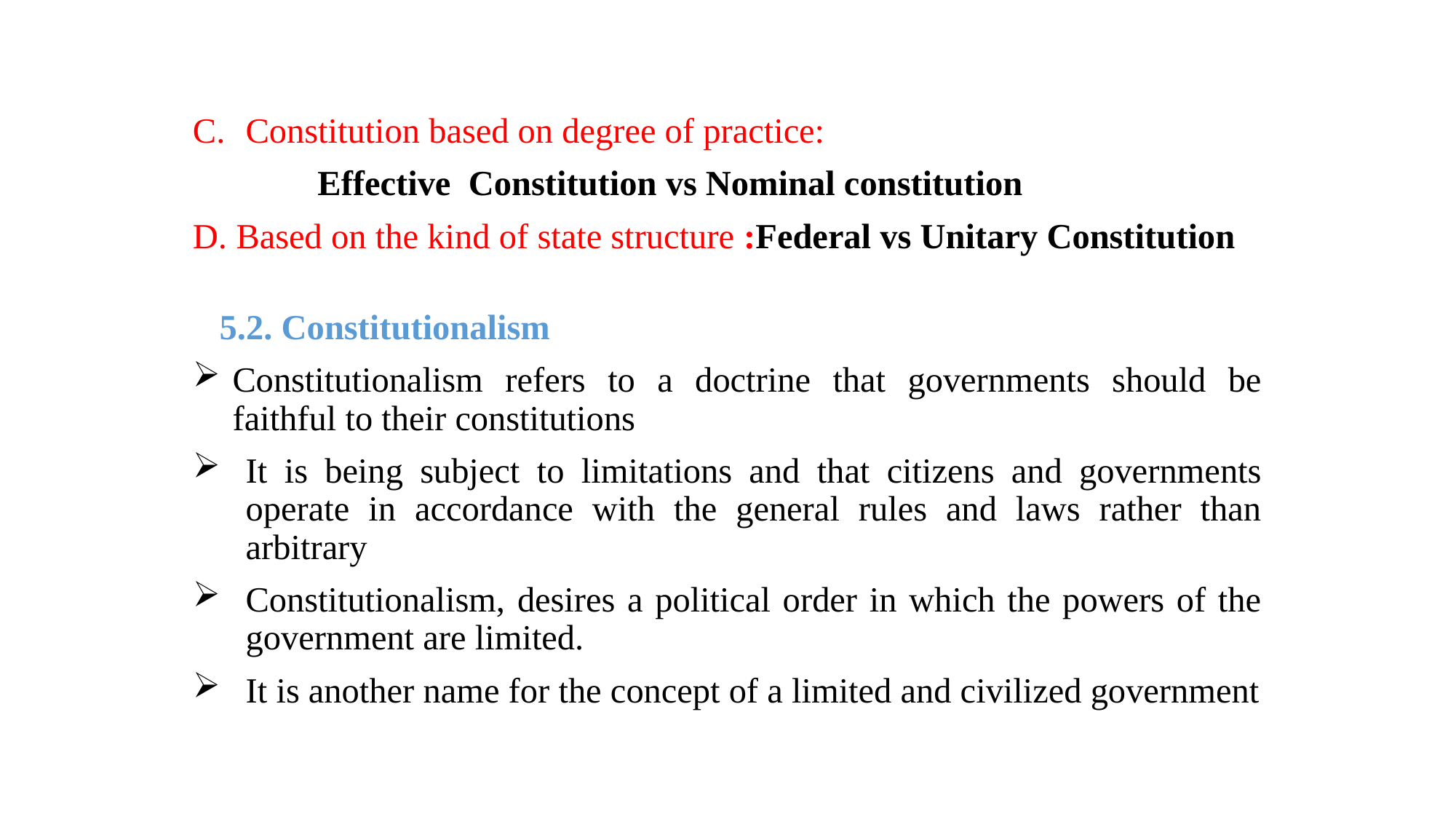

Constitution based on degree of practice:
              Effective  Constitution vs Nominal constitution
D. Based on the kind of state structure :Federal vs Unitary Constitution
   5.2. Constitutionalism
Constitutionalism refers to a doctrine that governments should be faithful to their constitutions
It is being subject to limitations and that citizens and governments operate in accordance with the general rules and laws rather than arbitrary
Constitutionalism, desires a political order in which the powers of the government are limited.
It is another name for the concept of a limited and civilized government